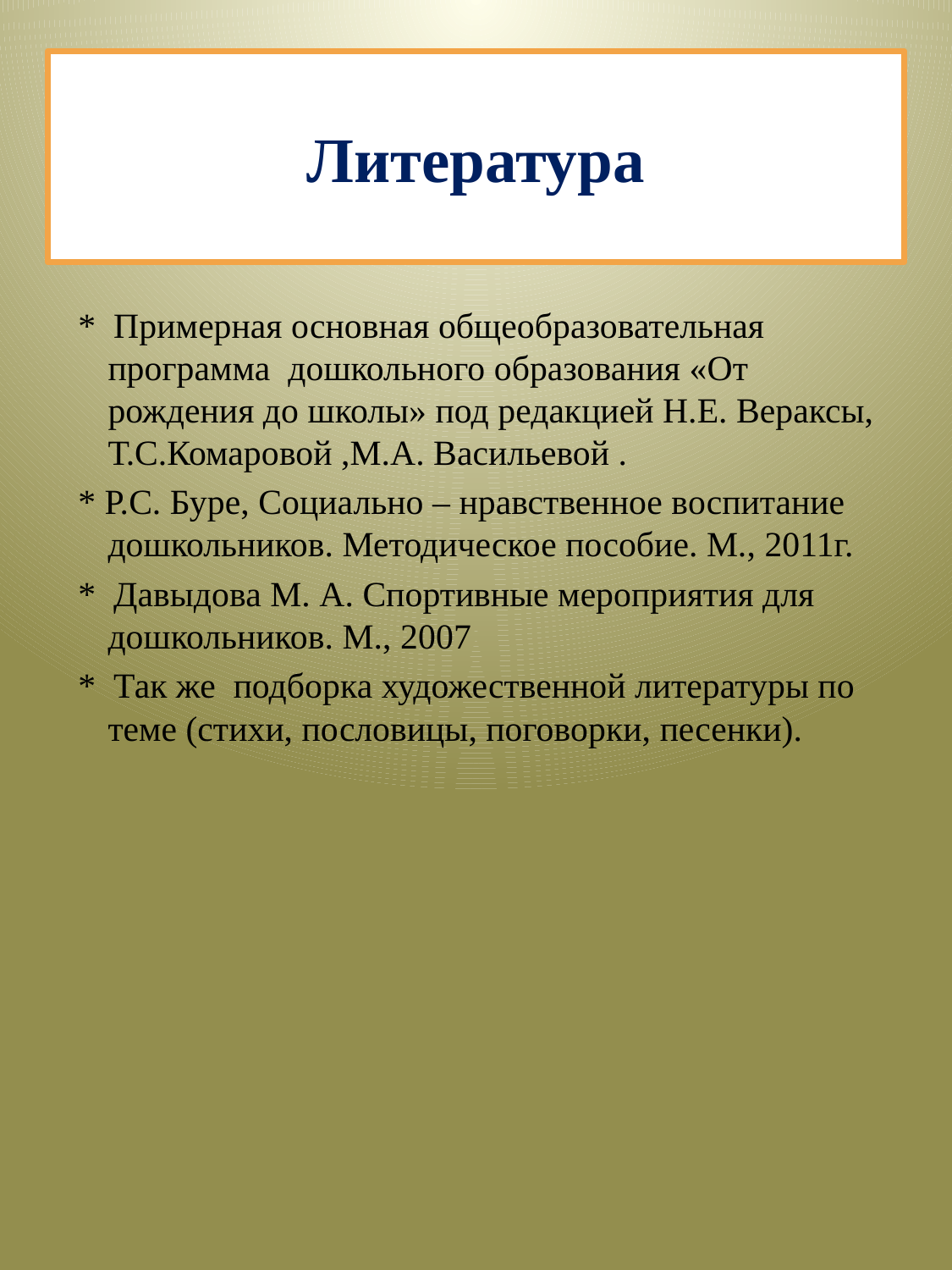

# Литература
  *  Примерная основная общеобразовательная  программа  дошкольного образования «От рождения до школы» под редакцией Н.Е. Вераксы, Т.С.Комаровой ,М.А. Васильевой .
  * Р.С. Буре, Социально – нравственное воспитание дошкольников. Методическое пособие. М., 2011г.
  *  Давыдова М. А. Спортивные мероприятия для дошкольников. М., 2007
  *  Так же  подборка художественной литературы по теме (стихи, пословицы, поговорки, песенки).